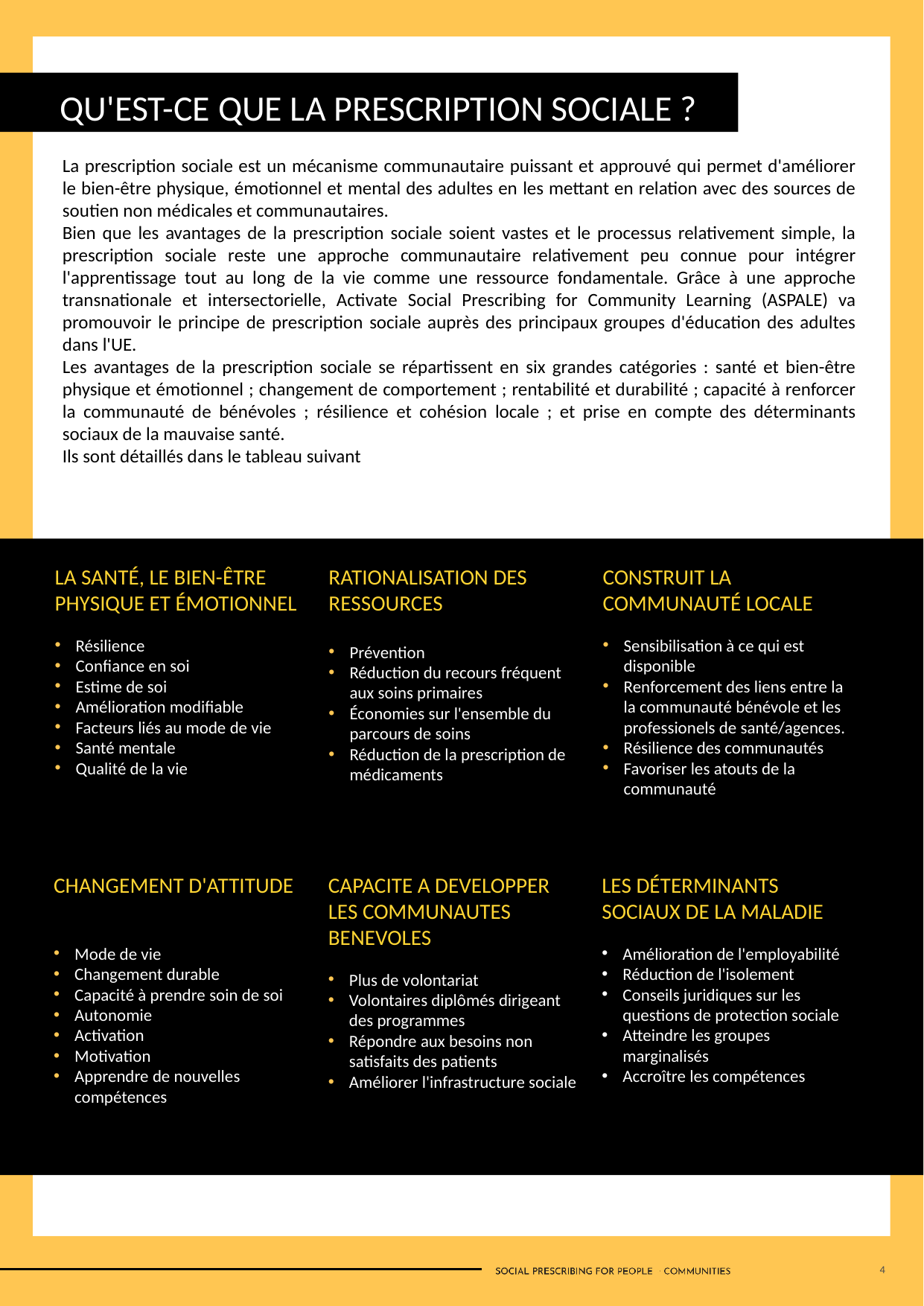

QU'EST-CE QUE LA PRESCRIPTION SOCIALE ?
La prescription sociale est un mécanisme communautaire puissant et approuvé qui permet d'améliorer le bien-être physique, émotionnel et mental des adultes en les mettant en relation avec des sources de soutien non médicales et communautaires.
Bien que les avantages de la prescription sociale soient vastes et le processus relativement simple, la prescription sociale reste une approche communautaire relativement peu connue pour intégrer l'apprentissage tout au long de la vie comme une ressource fondamentale. Grâce à une approche transnationale et intersectorielle, Activate Social Prescribing for Community Learning (ASPALE) va promouvoir le principe de prescription sociale auprès des principaux groupes d'éducation des adultes dans l'UE.
Les avantages de la prescription sociale se répartissent en six grandes catégories : santé et bien-être physique et émotionnel ; changement de comportement ; rentabilité et durabilité ; capacité à renforcer la communauté de bénévoles ; résilience et cohésion locale ; et prise en compte des déterminants sociaux de la mauvaise santé.
Ils sont détaillés dans le tableau suivant

LA SANTÉ, LE BIEN-ÊTRE PHYSIQUE ET ÉMOTIONNEL

Résilience
Confiance en soi
Estime de soi
Amélioration modifiable
Facteurs liés au mode de vie
Santé mentale
Qualité de la vie
RATIONALISATION DES RESSOURCES
Prévention
Réduction du recours fréquent aux soins primaires
Économies sur l'ensemble du parcours de soins
Réduction de la prescription de médicaments
CONSTRUIT LA COMMUNAUTÉ LOCALE

Sensibilisation à ce qui est disponible
Renforcement des liens entre la la communauté bénévole et les professionels de santé/agences.
Résilience des communautés
Favoriser les atouts de la communauté

CHANGEMENT D'ATTITUDE

Mode de vie
Changement durable
Capacité à prendre soin de soi
Autonomie
Activation
Motivation
Apprendre de nouvelles compétences
CAPACITE A DEVELOPPER LES COMMUNAUTES BENEVOLES

Plus de volontariat
Volontaires diplômés dirigeant des programmes
Répondre aux besoins non satisfaits des patients
Améliorer l'infrastructure sociale
LES DÉTERMINANTS SOCIAUX DE LA MALADIE

Amélioration de l'employabilité
Réduction de l'isolement
Conseils juridiques sur les questions de protection sociale
Atteindre les groupes marginalisés
Accroître les compétences
4